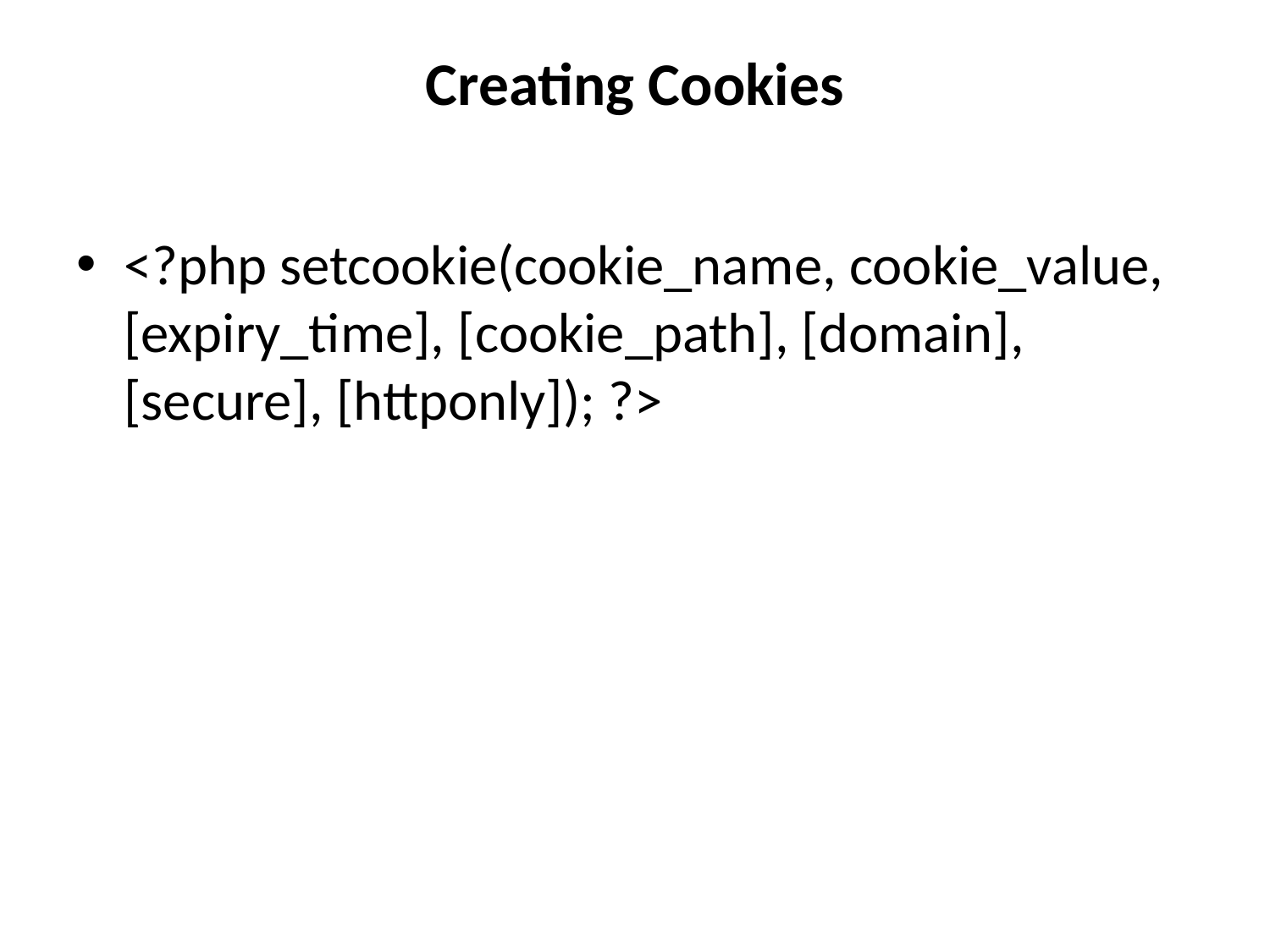

# Creating Cookies
<?php setcookie(cookie_name, cookie_value, [expiry_time], [cookie_path], [domain], [secure], [httponly]); ?>